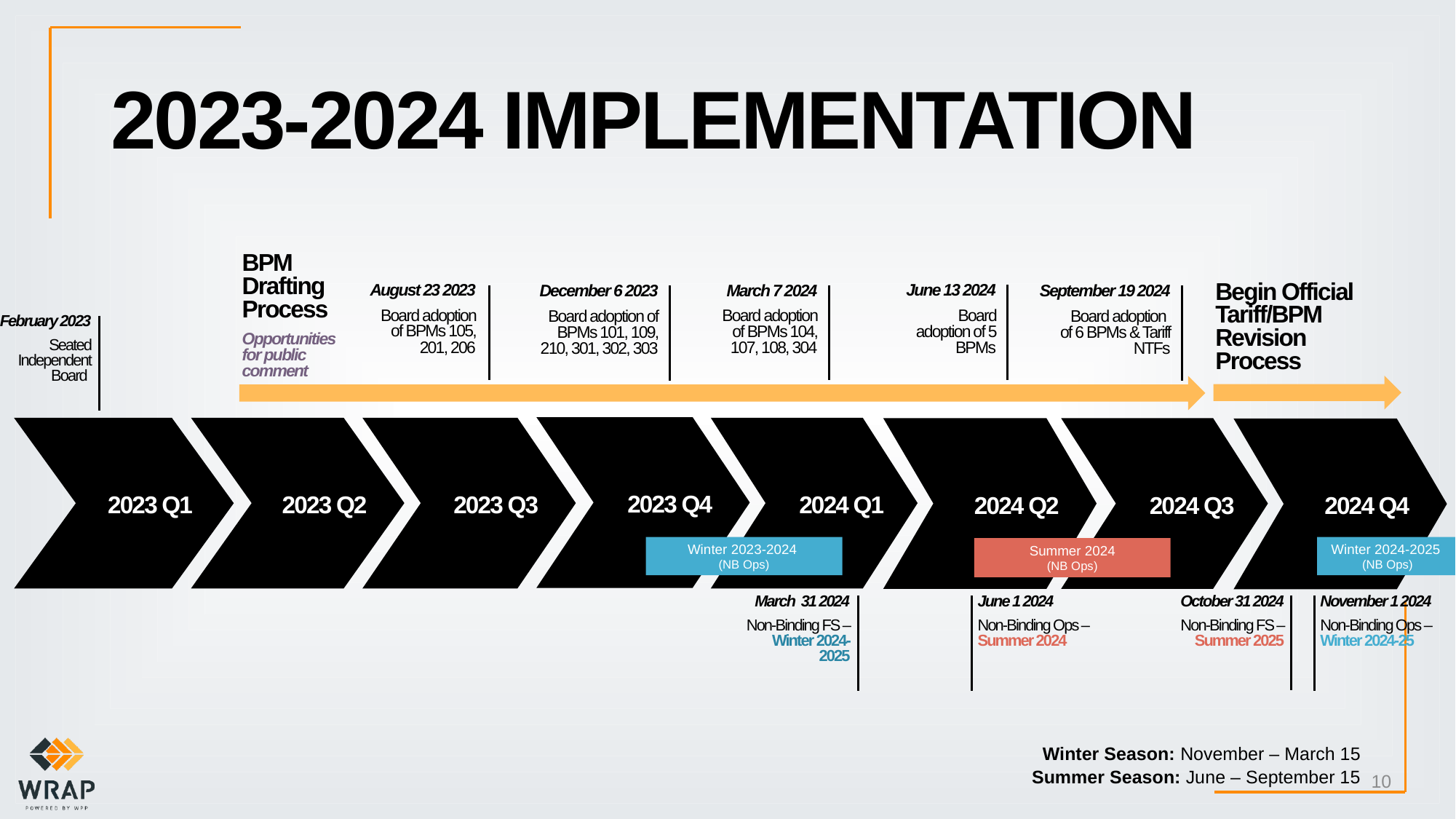

# 2023-2024 Implementation
BPM Drafting Process
Opportunities for public comment
August 23 2023
Board adoption of BPMs 105, 201, 206
June 13 2024
Board adoption of 5 BPMs
March 7 2024
Board adoption of BPMs 104, 107, 108, 304
December 6 2023
Board adoption of BPMs 101, 109, 210, 301, 302, 303
September 19 2024
Board adoption
of 6 BPMs & Tariff NTFs
Begin Official Tariff/BPM Revision Process
February 2023
Seated Independent Board

2023 Q4

2023 Q2

2023 Q3

2024 Q1

2023 Q1

2024 Q2

2024 Q3

2024 Q4
Winter 2023-2024
(NB Ops)
Winter 2024-2025
(NB Ops)
Summer 2024
(NB Ops)
June 1 2024
Non-Binding Ops – Summer 2024
March  31 2024
Non-Binding FS – Winter 2024-2025
October 31 2024
Non-Binding FS – Summer 2025
November 1 2024
Non-Binding Ops – Winter 2024-25
Winter Season: November – March 15
Summer Season: June – September 15
10